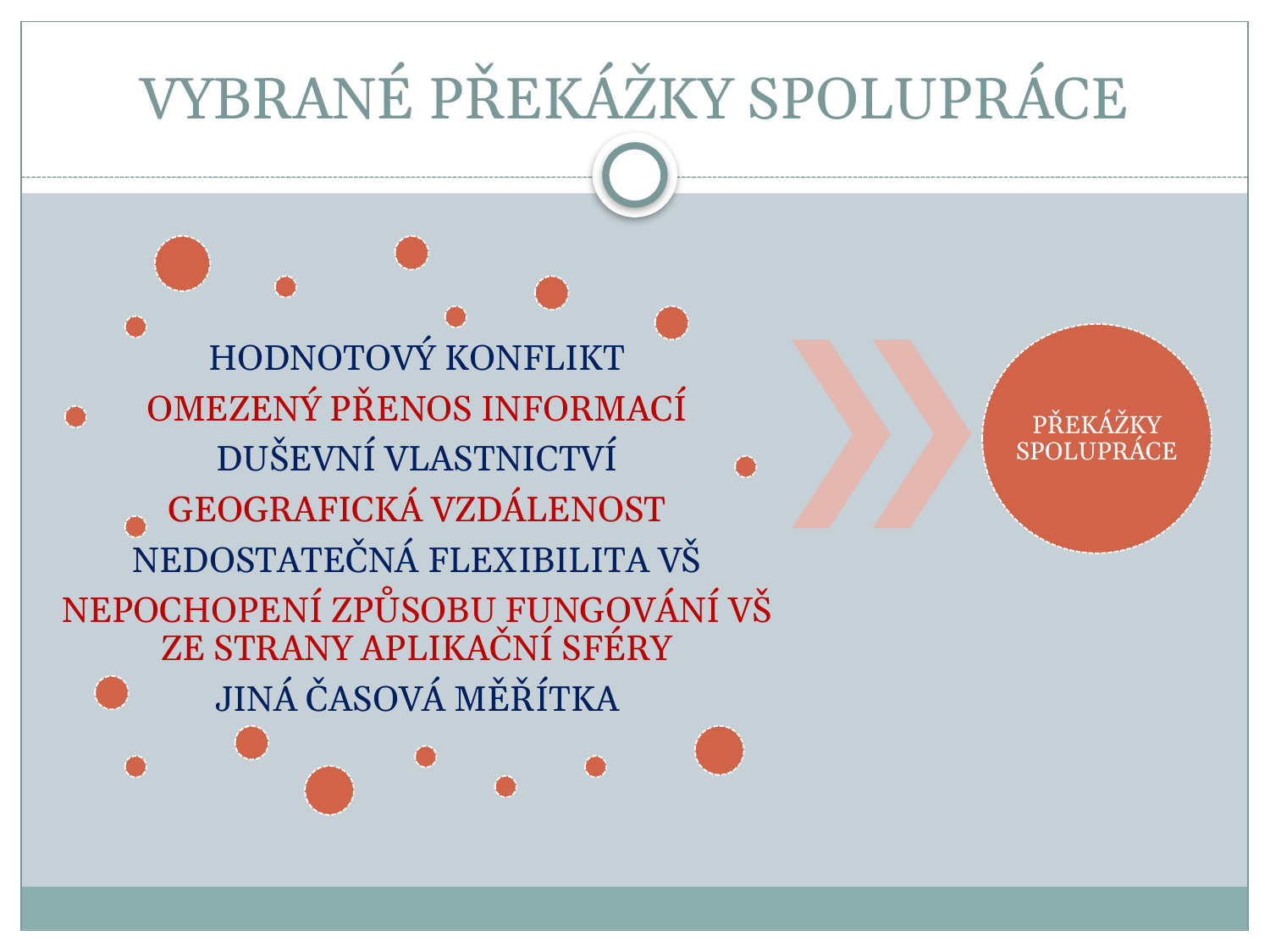

# VYBRANÉ PŘEKÁŽKY SPOLUPRÁCE
HODNOTOVÝ KONFLIKT
OMEZENÝ PŘENOS INFORMACÍ
DUŠEVNÍ VLASTNICTVÍ
GEOGRAFICKÁ VZDÁLENOST
NEDOSTATEČNÁ FLEXIBILITA VŠ
NEPOCHOPENÍ ZPŮSOBU FUNGOVÁNÍ VŠ ZE STRANY APLIKAČNÍ SFÉRY
JINÁ ČASOVÁ MĚŘÍTKA
PŘEKÁŽKY SPOLUPRÁCE